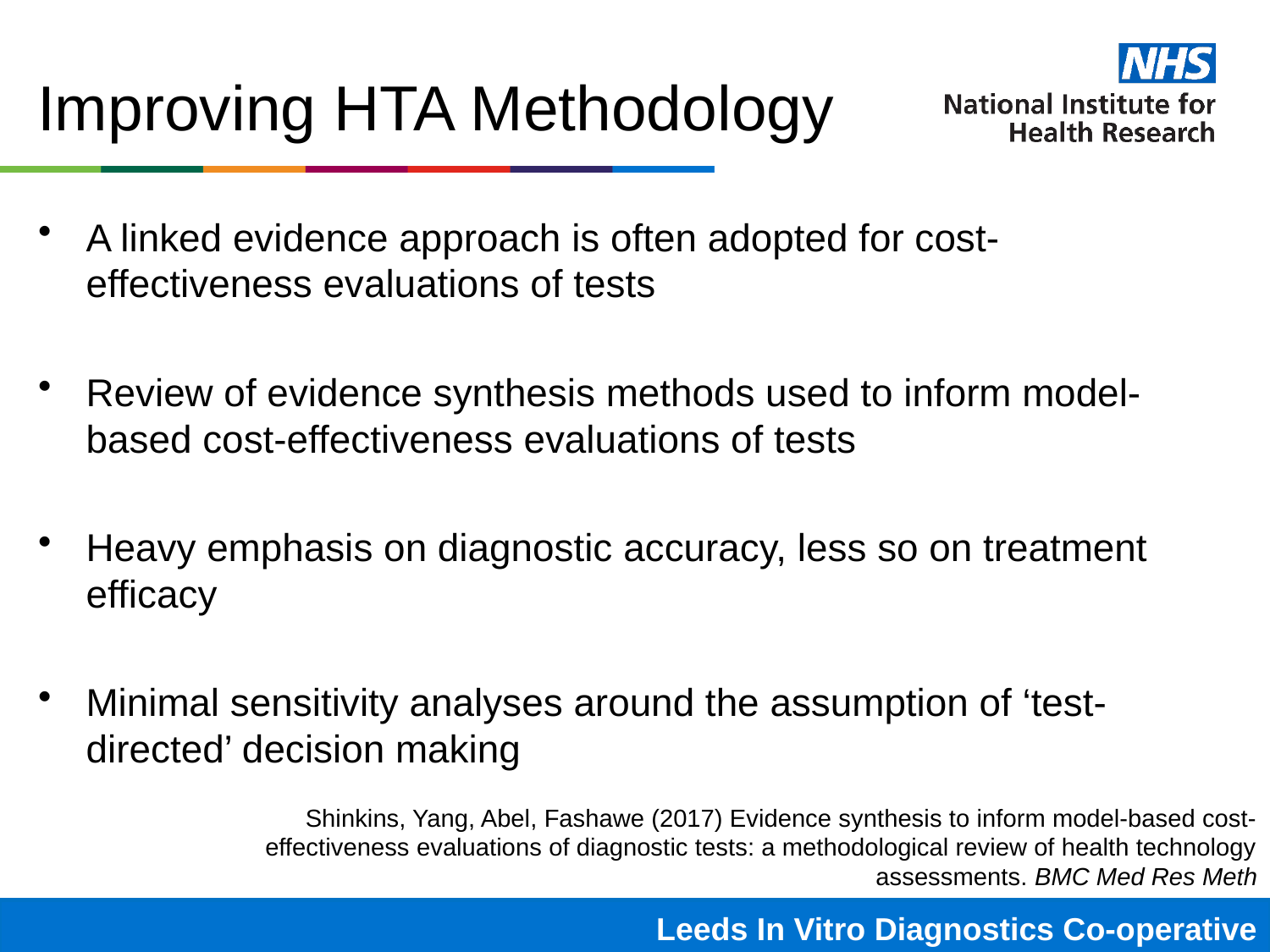

# Improving HTA Methodology

A linked evidence approach is often adopted for cost-effectiveness evaluations of tests

Review of evidence synthesis methods used to inform model-based cost-effectiveness evaluations of tests

Heavy emphasis on diagnostic accuracy, less so on treatment efficacy

Minimal sensitivity analyses around the assumption of ‘test-directed’ decision making
Shinkins, Yang, Abel, Fashawe (2017) Evidence synthesis to inform model-based cost-effectiveness evaluations of diagnostic tests: a methodological review of health technology assessments. BMC Med Res Meth